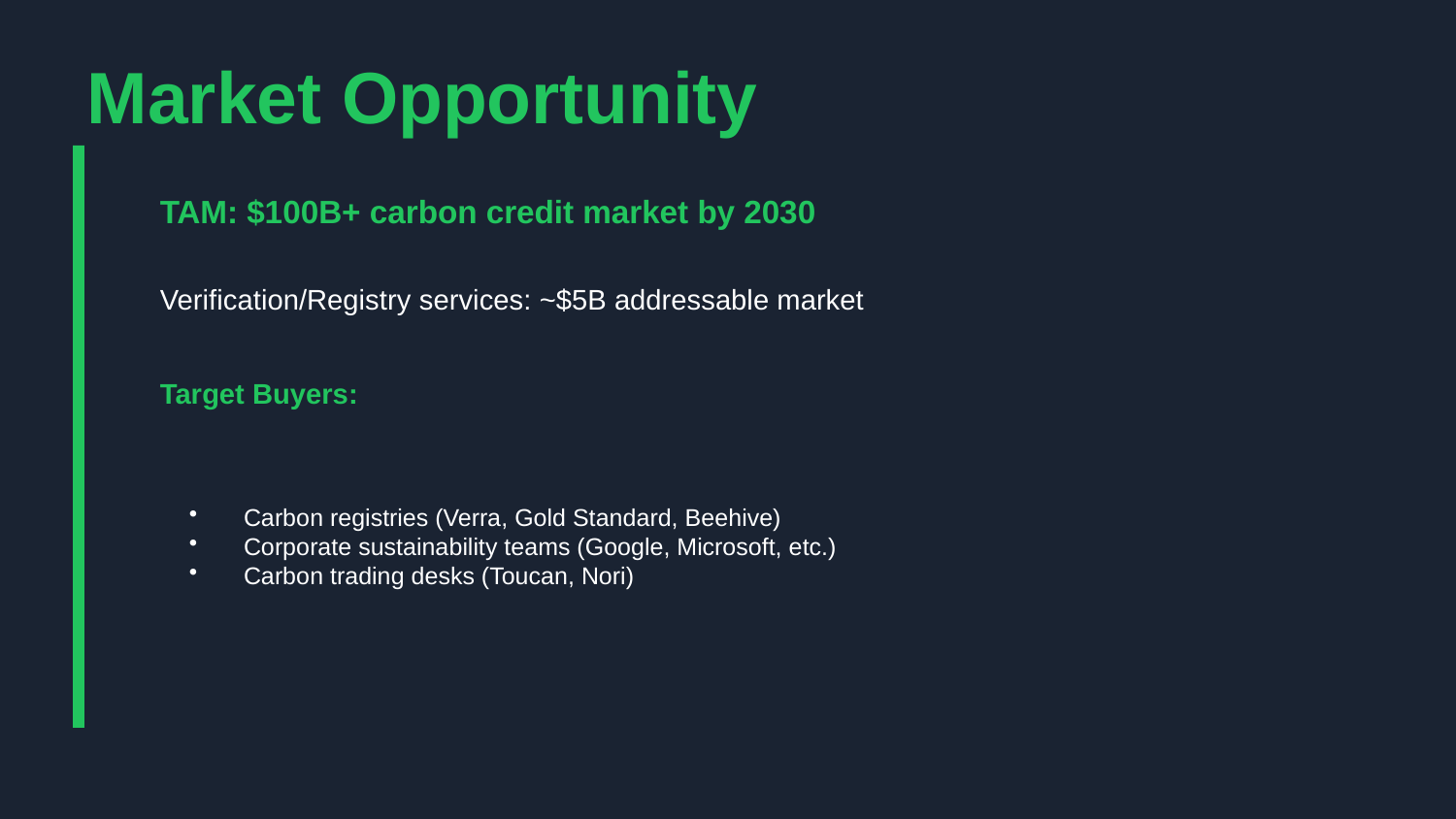

Market Opportunity

TAM: $100B+ carbon credit market by 2030
Verification/Registry services: ~$5B addressable market
Target Buyers:
Carbon registries (Verra, Gold Standard, Beehive)
Corporate sustainability teams (Google, Microsoft, etc.)
Carbon trading desks (Toucan, Nori)